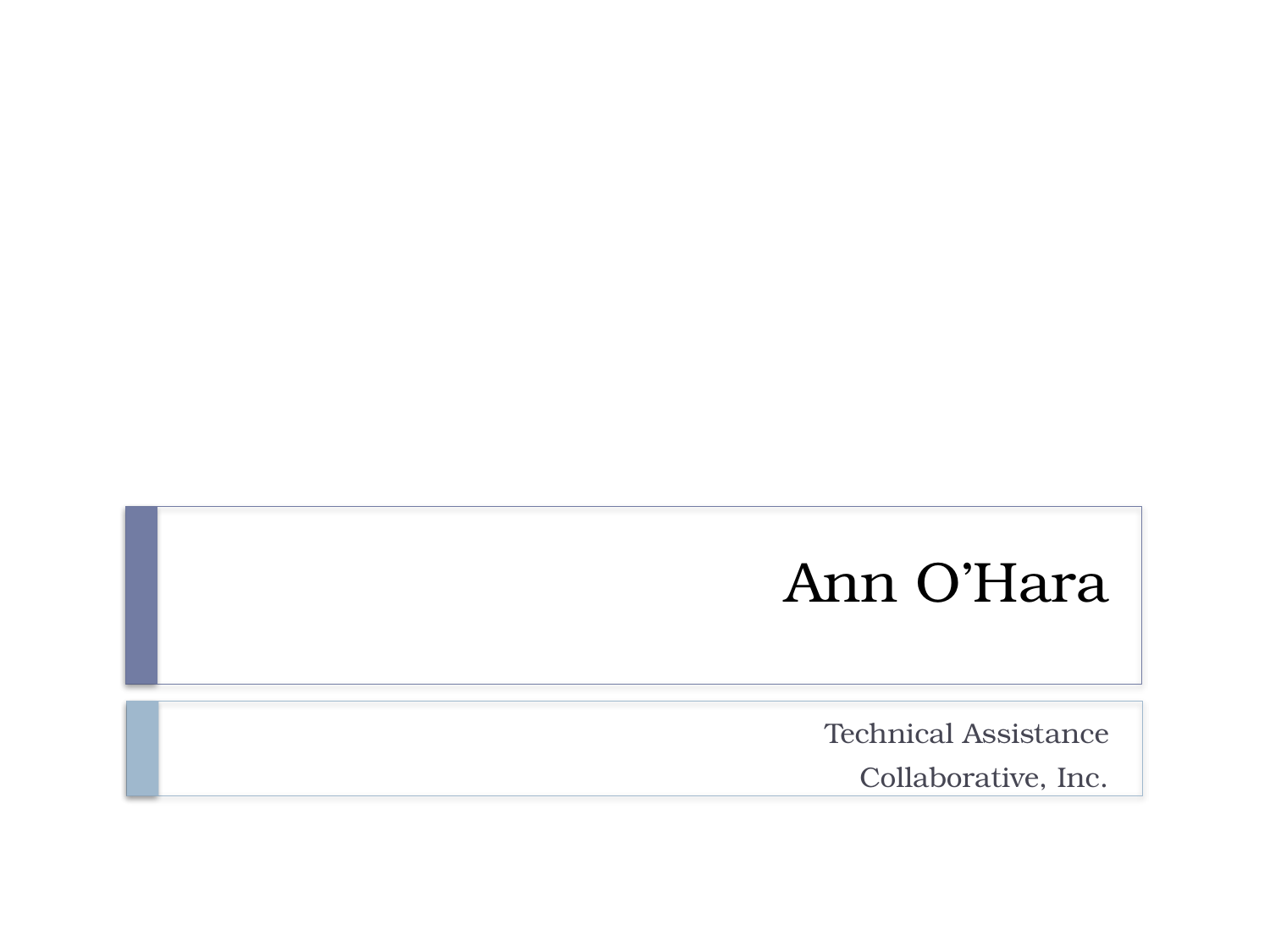

# Ann O’Hara
Technical Assistance
Collaborative, Inc.